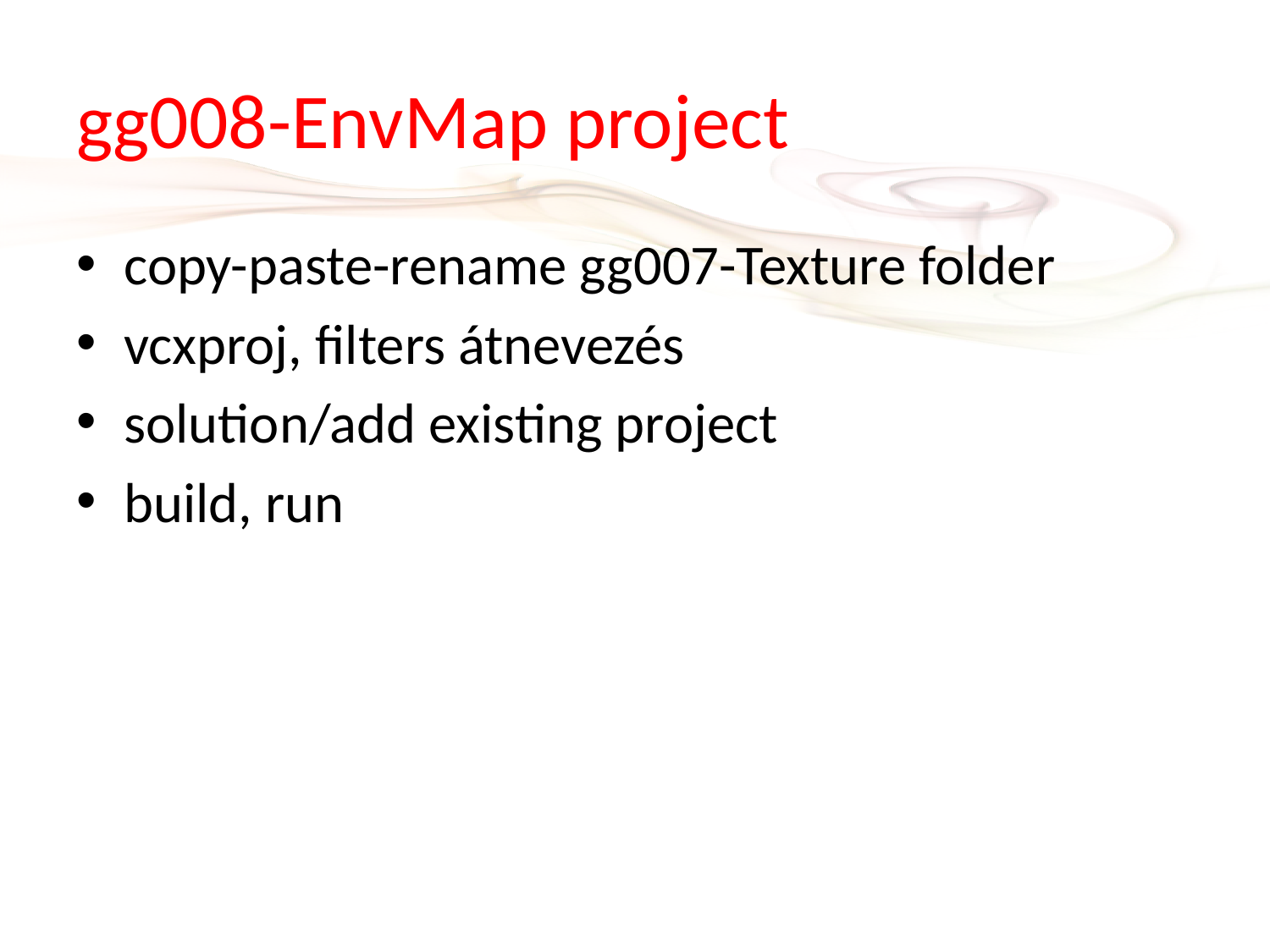

# gg008-EnvMap project
copy-paste-rename gg007-Texture folder
vcxproj, filters átnevezés
solution/add existing project
build, run